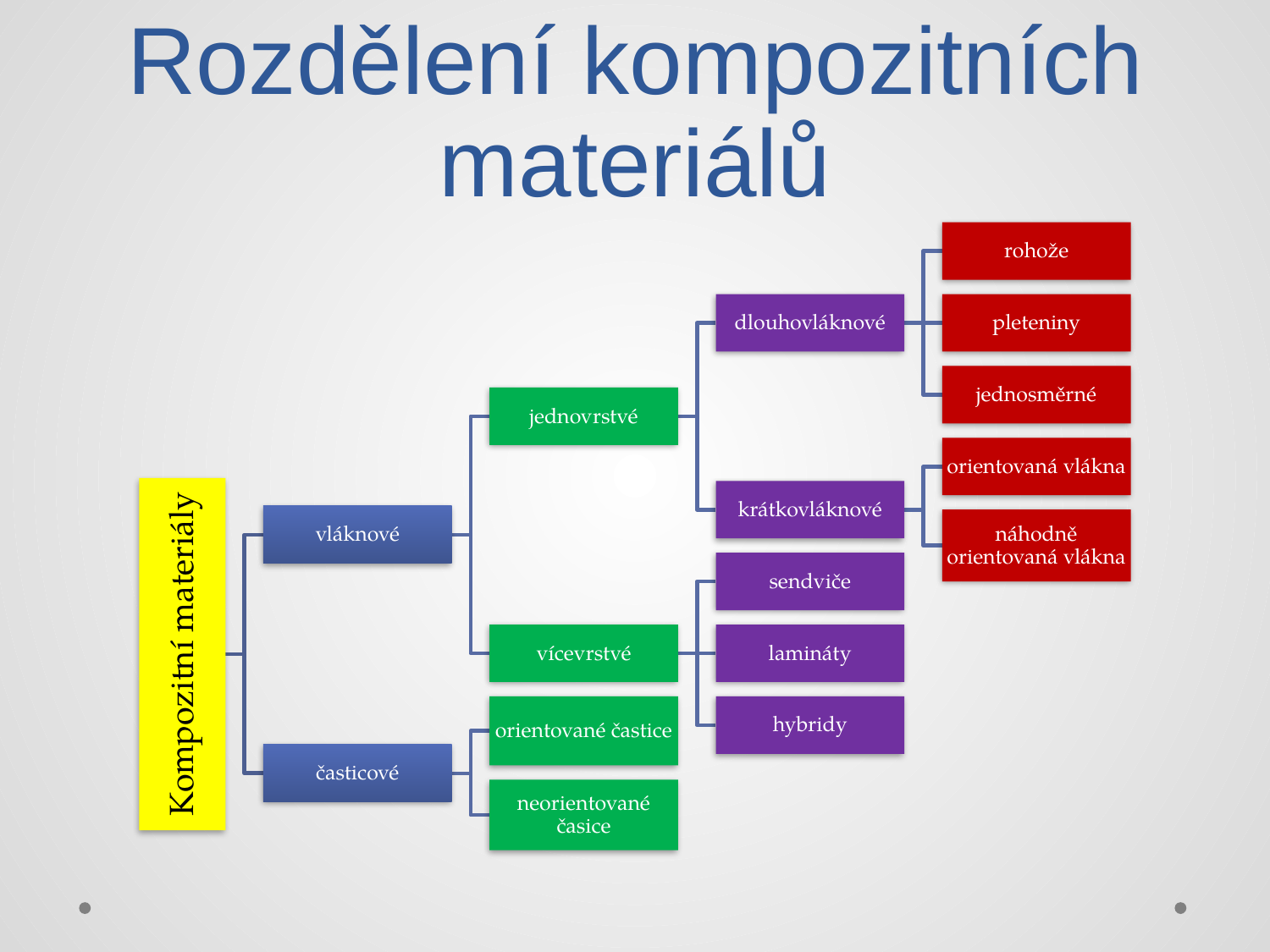

# Rozdělení kompozitních materiálů

Kompozitní materiály
vláknové
jednovrstvé
dlouhovláknové
rohože
pleteniny
jednosměrné
krátkovláknové
orientovaná vlákna
náhodně orientovaná vlákna
vícevrstvé
sendviče
lamináty
hybridy
časticové
orientované častice
neorientované časice